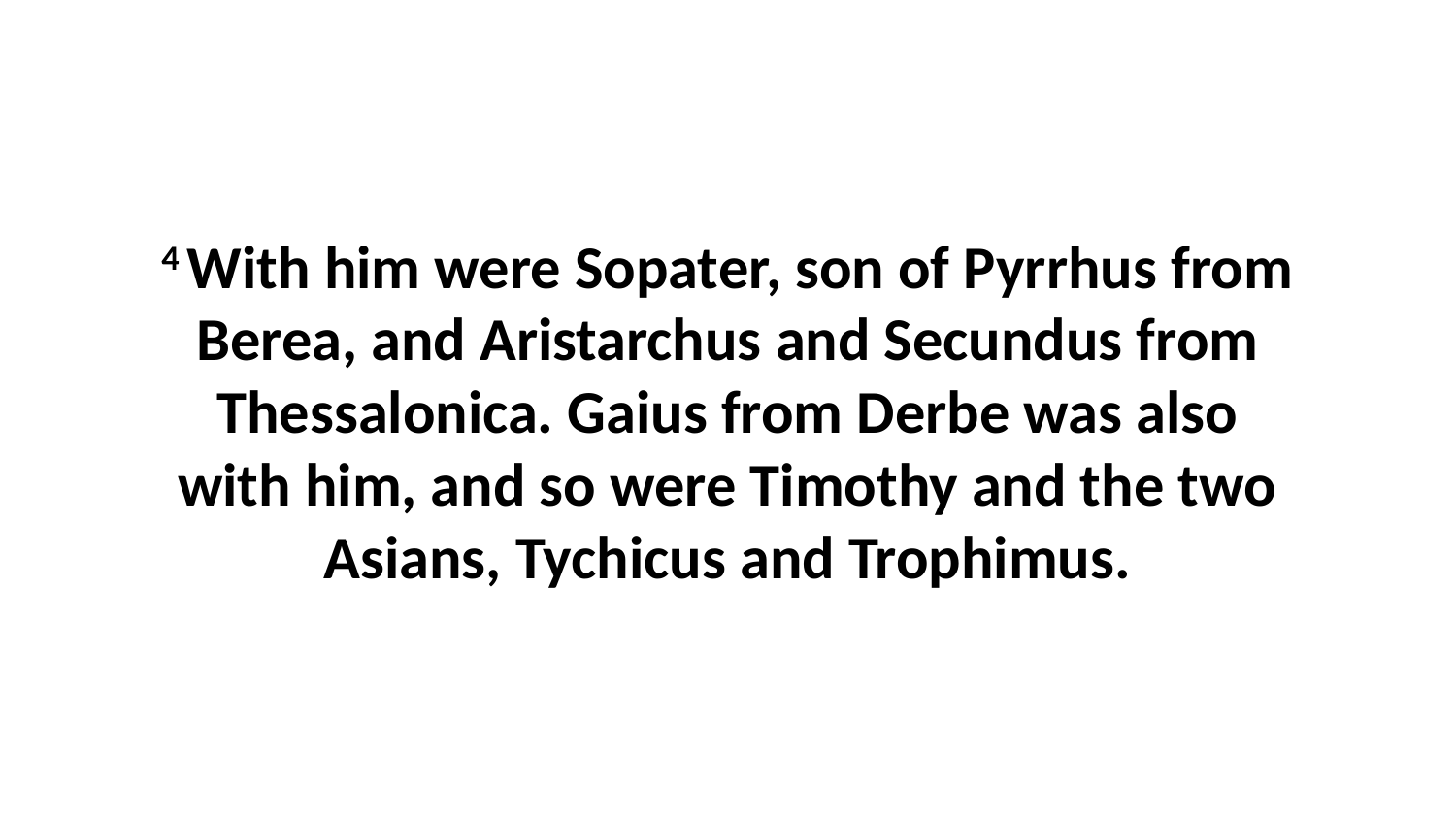

4 With him were Sopater, son of Pyrrhus from Berea, and Aristarchus and Secundus from Thessalonica. Gaius from Derbe was also with him, and so were Timothy and the two Asians, Tychicus and Trophimus.